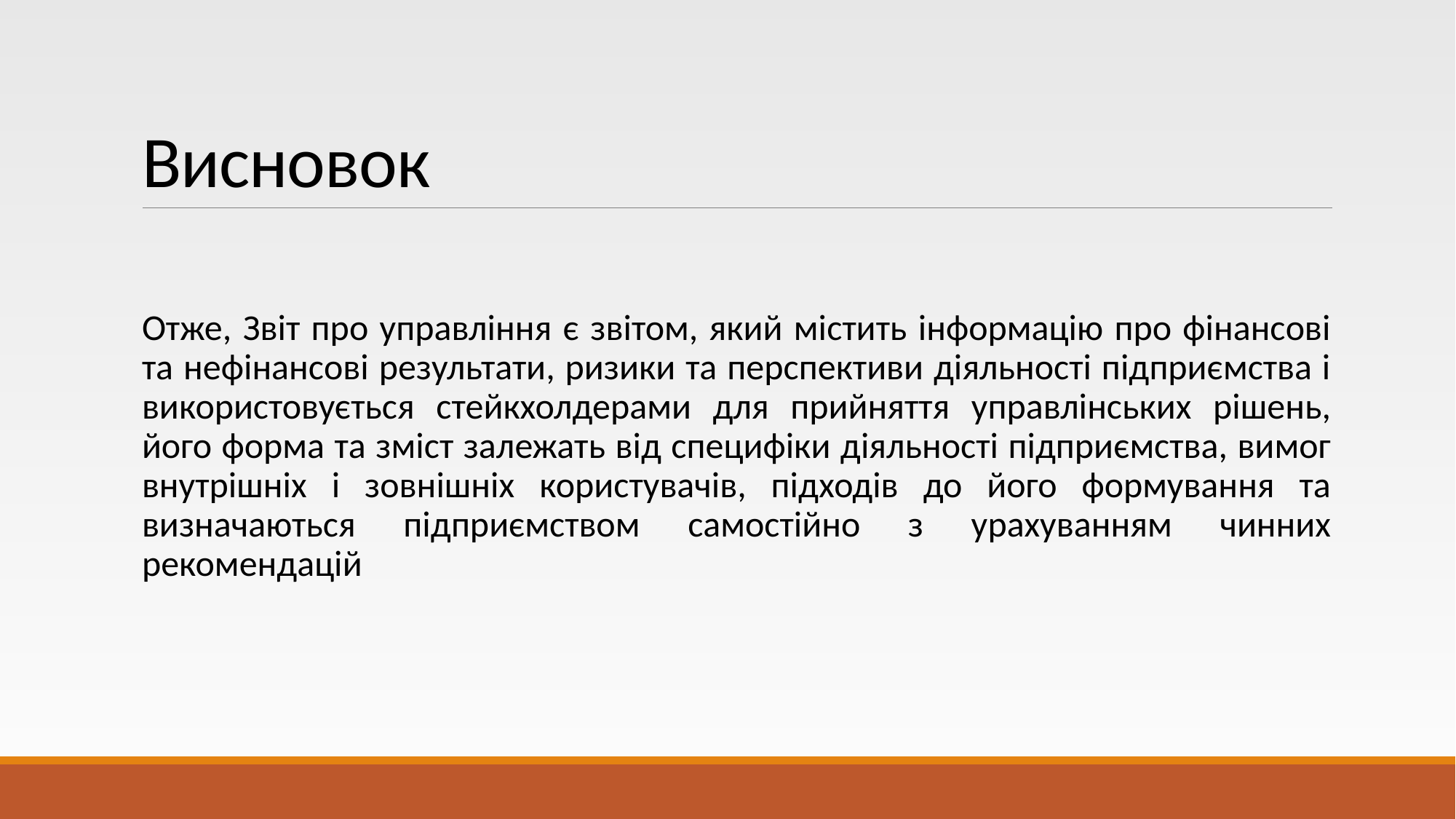

# Висновок
Отже, Звіт про управління є звітом, який містить інформацію про фінансові та нефінансові результати, ризики та перспективи діяльності підприємства і використовується стейкхолдерами для прийняття управлінських рішень, його форма та зміст залежать від специфіки діяльності підприємства, вимог внутрішніх і зовнішніх користувачів, підходів до його формування та визначаються підприємством самостійно з урахуванням чинних рекомендацій